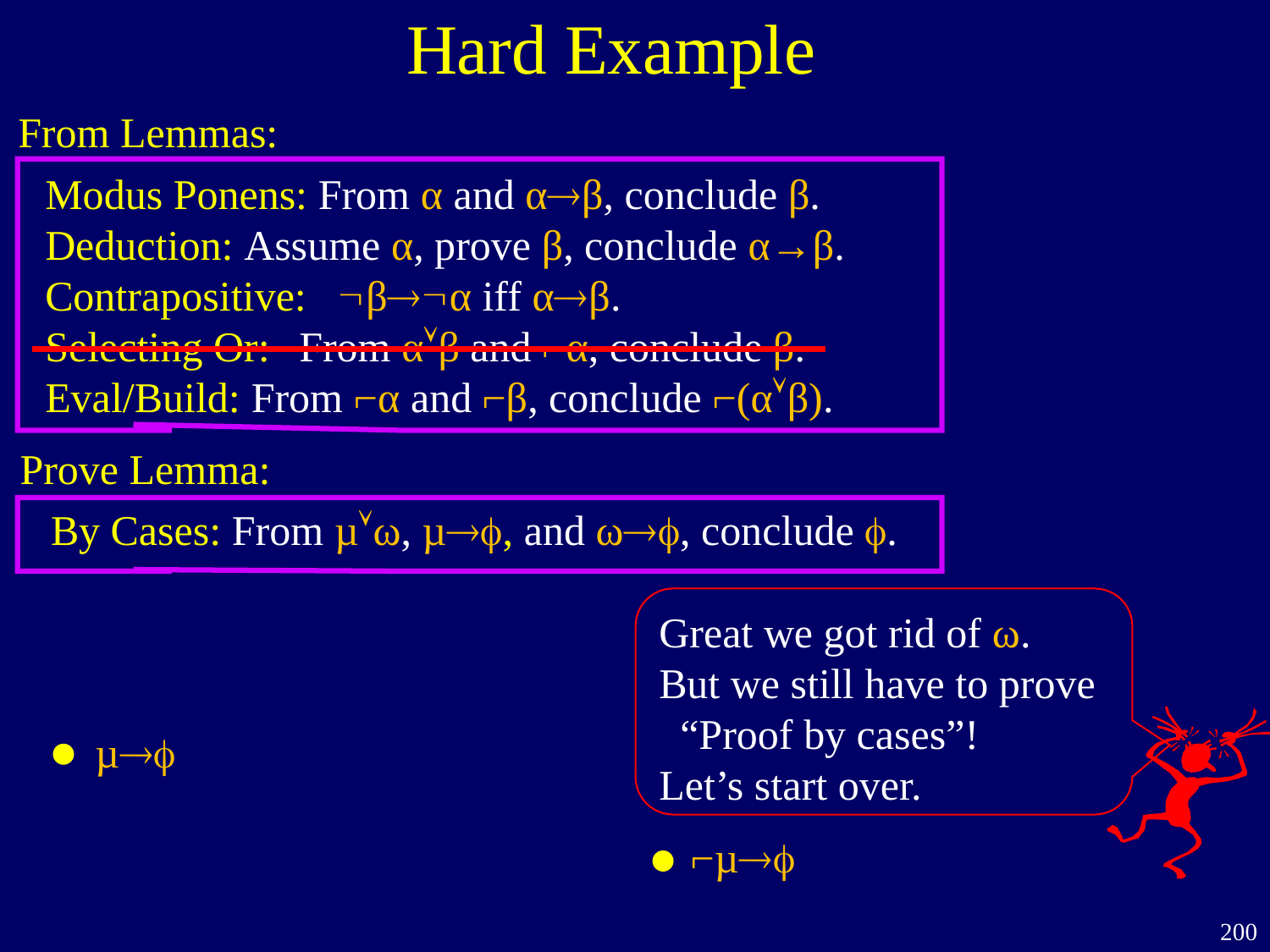

Hard Example
From Lemmas:

Modus Ponens: From α and α→β, conclude β.
Deduction: Assume α, prove β, conclude α→β.
Contrapositive:   ¬β→¬α iff α→β.
Selecting Or:	From α∨β and ⌐α, conclude β.
Eval/Build: From ⌐α and ⌐β, conclude ⌐(α∨β).
Prove Lemma:
By Cases: From µ∨ω, µ→φ, and ω→φ, conclude φ.

Great we got rid of ω.
But we still have to prove
  “Proof by cases”!
Let’s start over.

µ→φ

⌐µ→φ